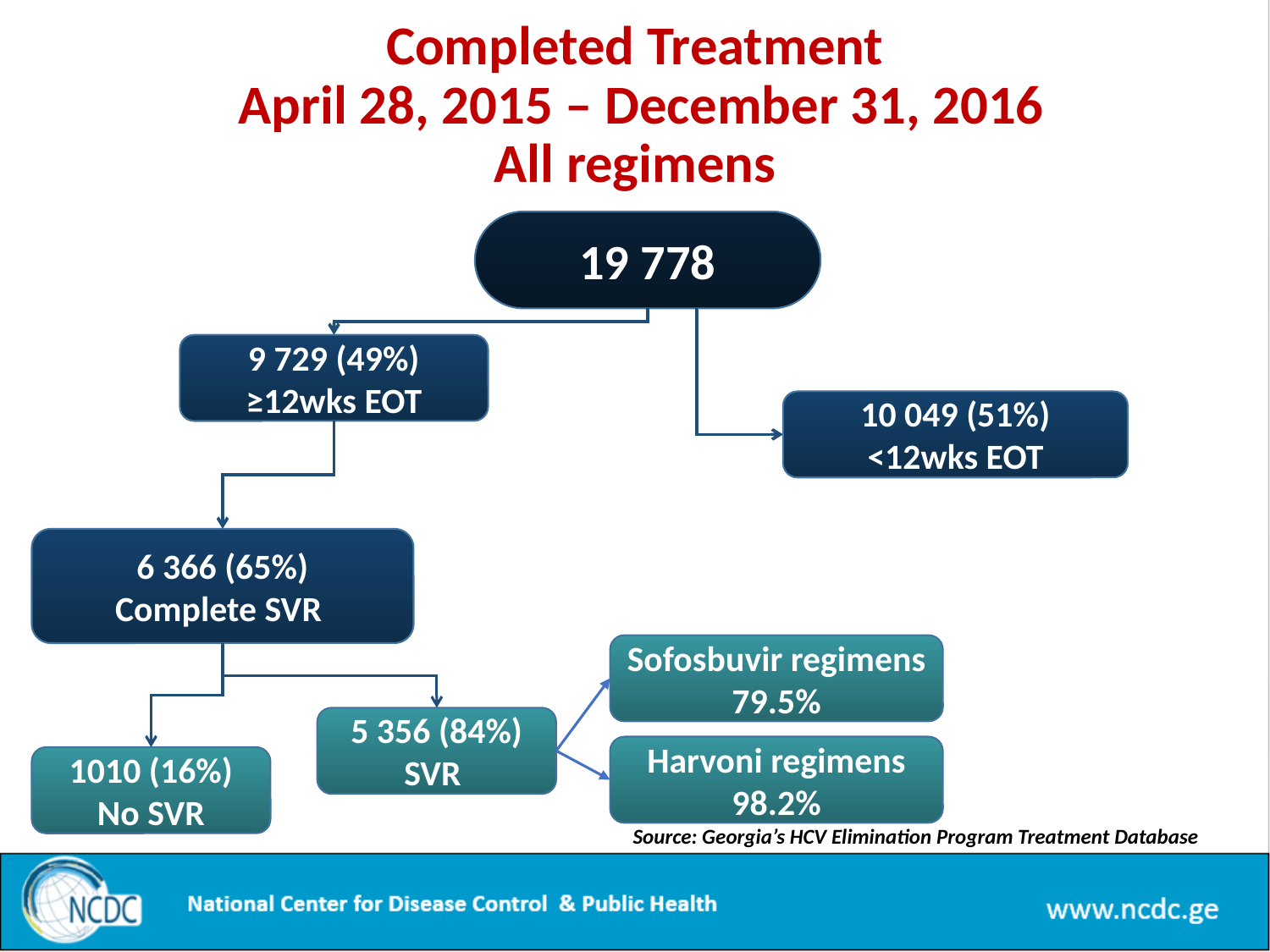

# Completed Treatment April 28, 2015 – December 31, 2016 All regimens
19 778
9 729 (49%)
≥12wks EOT
10 049 (51%)
<12wks EOT
6 366 (65%)
Complete SVR

Sofosbuvir regimens 79.5%

5 356 (84%)
SVR

Harvoni regimens 98.2%

1010 (16%)
No SVR
Source: Georgia’s HCV Elimination Program Treatment Database